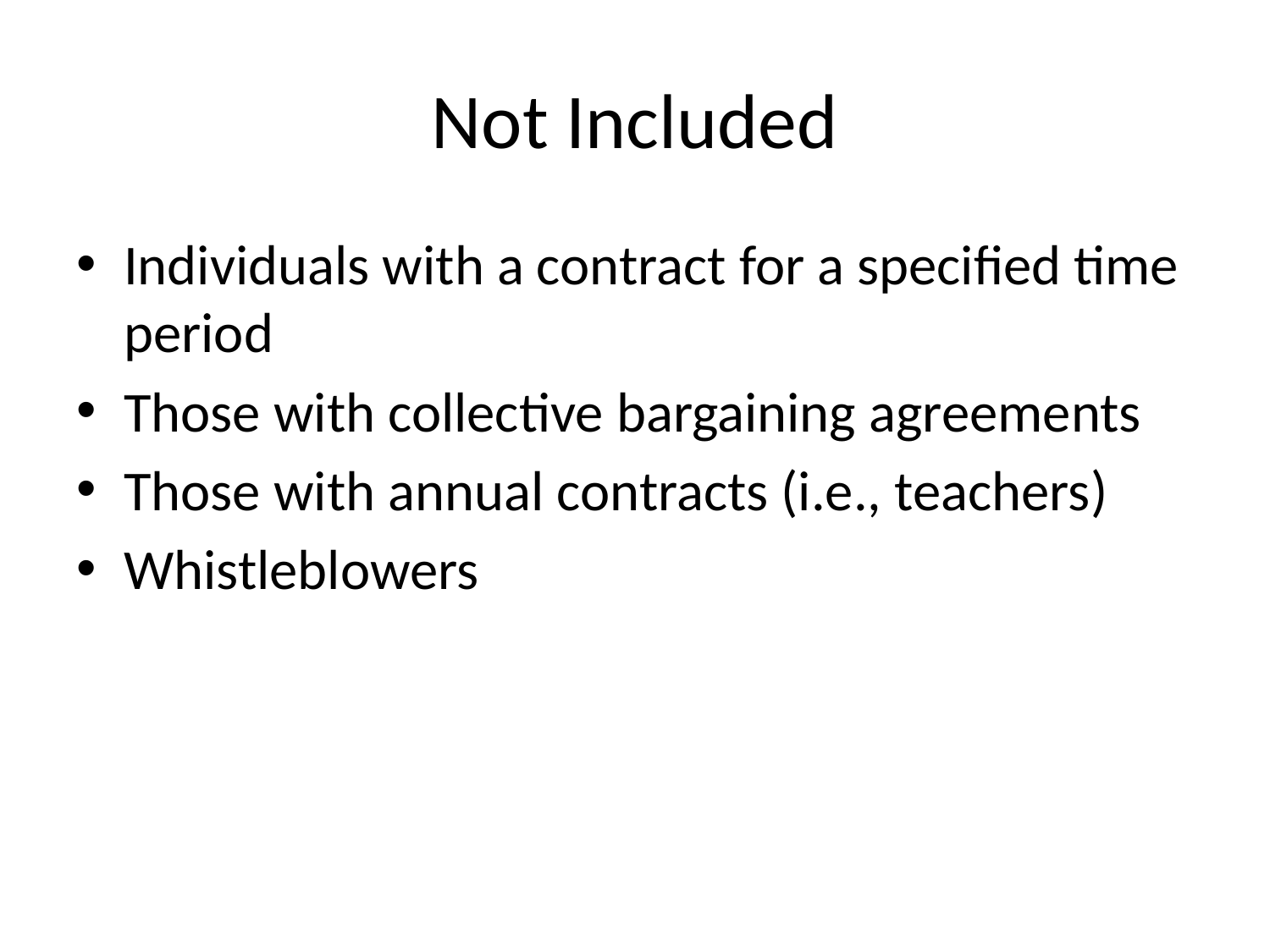

# Not Included
Individuals with a contract for a specified time period
Those with collective bargaining agreements
Those with annual contracts (i.e., teachers)
Whistleblowers